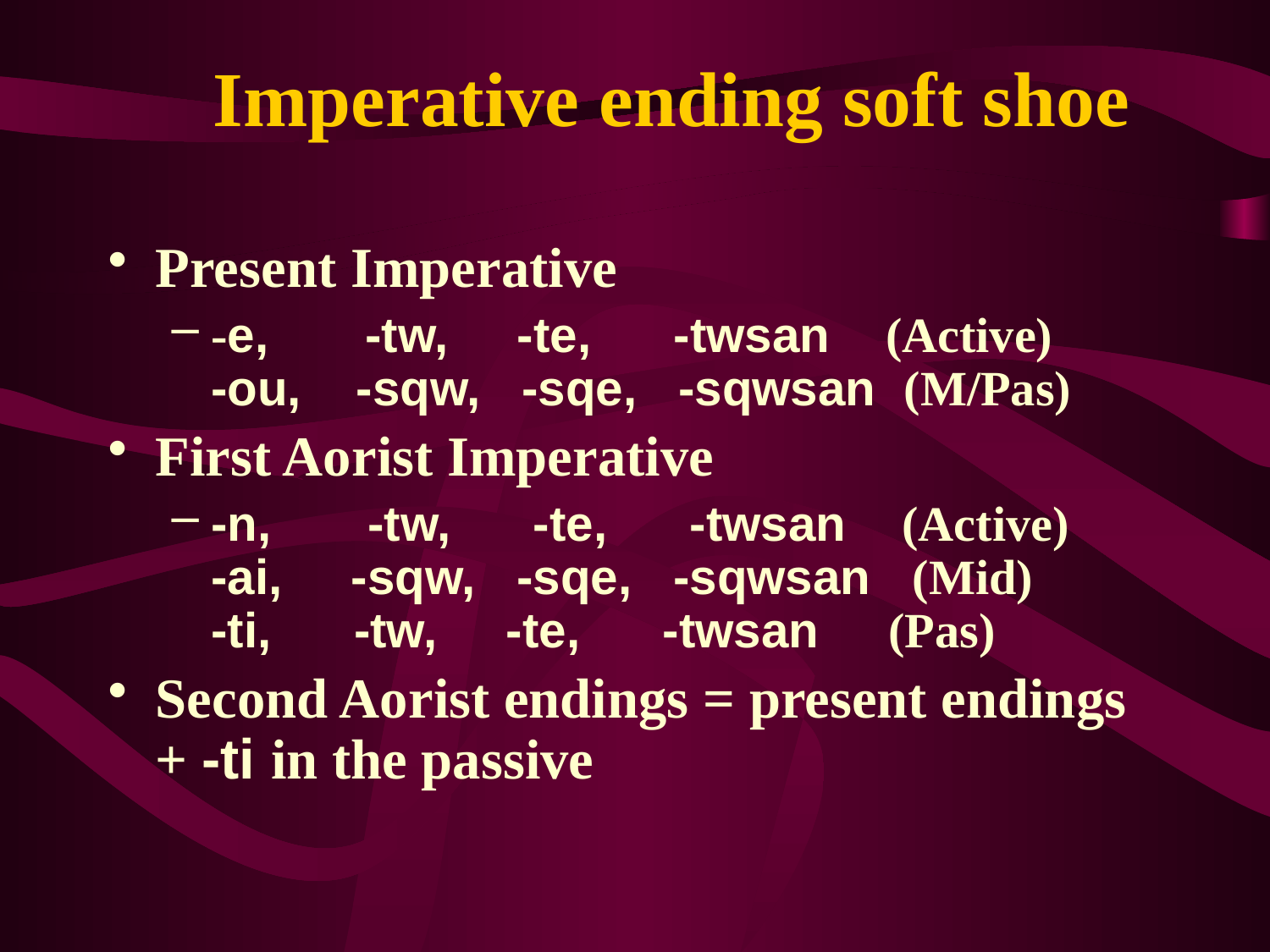

# Imperative ending soft shoe
Present Imperative
-e,       -tw,     -te,      -twsan    (Active)
-ou,    -sqw,   -sqe,   -sqwsan  (M/Pas)
First Aorist Imperative
-n,       -tw,      -te,      -twsan    (Active)
-ai,     -sqw,   -sqe,   -sqwsan   (Mid)
-ti,      -tw,     -te,      -twsan     (Pas)
Second Aorist endings = present endings + -ti in the passive